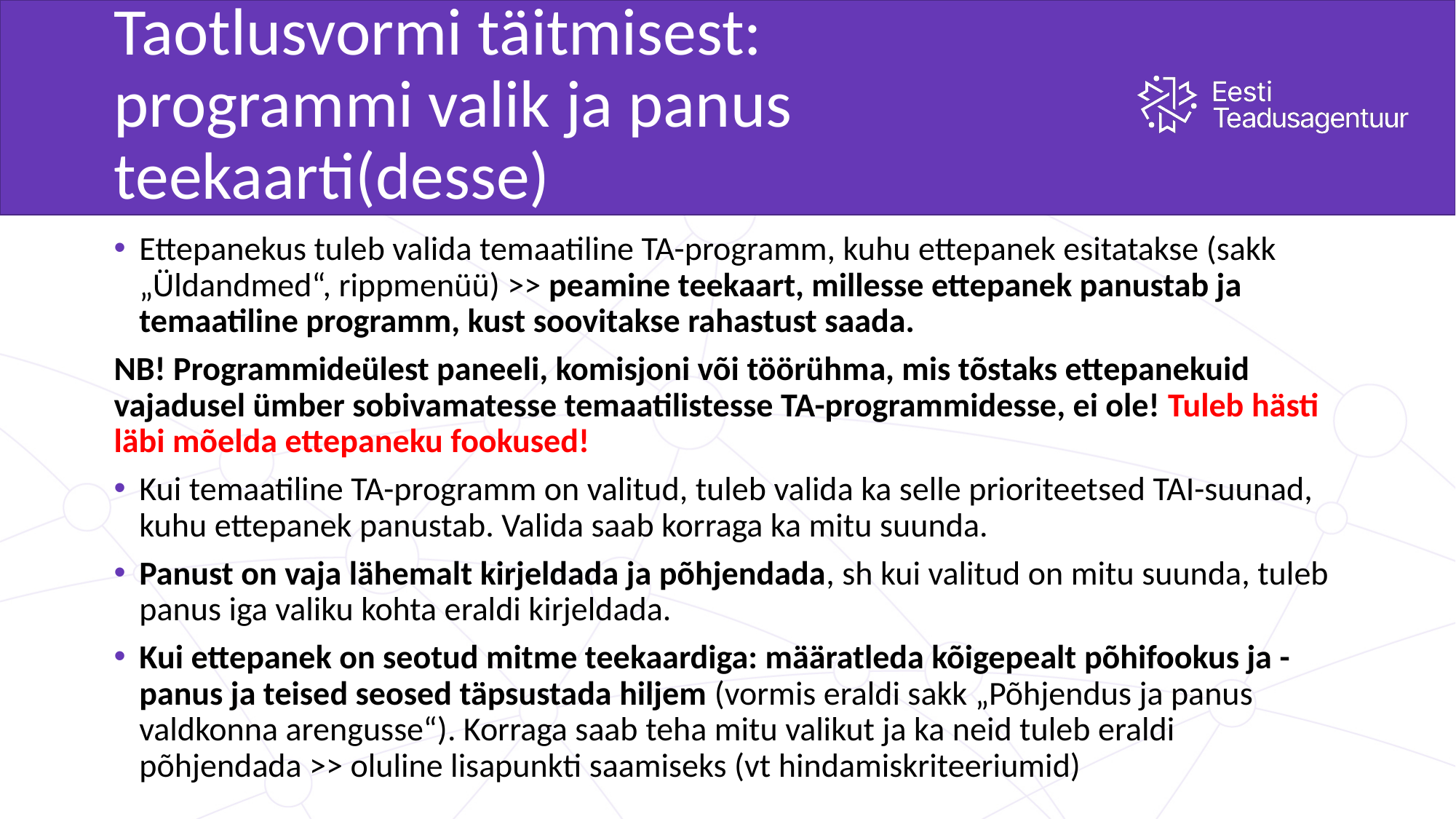

# Taotlusvormi täitmisest: programmi valik ja panus teekaarti(desse)
Ettepanekus tuleb valida temaatiline TA-programm, kuhu ettepanek esitatakse (sakk „Üldandmed“, rippmenüü) >> peamine teekaart, millesse ettepanek panustab ja temaatiline programm, kust soovitakse rahastust saada.
NB! Programmideülest paneeli, komisjoni või töörühma, mis tõstaks ettepanekuid vajadusel ümber sobivamatesse temaatilistesse TA-programmidesse, ei ole! Tuleb hästi läbi mõelda ettepaneku fookused!
Kui temaatiline TA-programm on valitud, tuleb valida ka selle prioriteetsed TAI-suunad, kuhu ettepanek panustab. Valida saab korraga ka mitu suunda.
Panust on vaja lähemalt kirjeldada ja põhjendada, sh kui valitud on mitu suunda, tuleb panus iga valiku kohta eraldi kirjeldada.
Kui ettepanek on seotud mitme teekaardiga: määratleda kõigepealt põhifookus ja -panus ja teised seosed täpsustada hiljem (vormis eraldi sakk „Põhjendus ja panus valdkonna arengusse“). Korraga saab teha mitu valikut ja ka neid tuleb eraldi põhjendada >> oluline lisapunkti saamiseks (vt hindamiskriteeriumid)